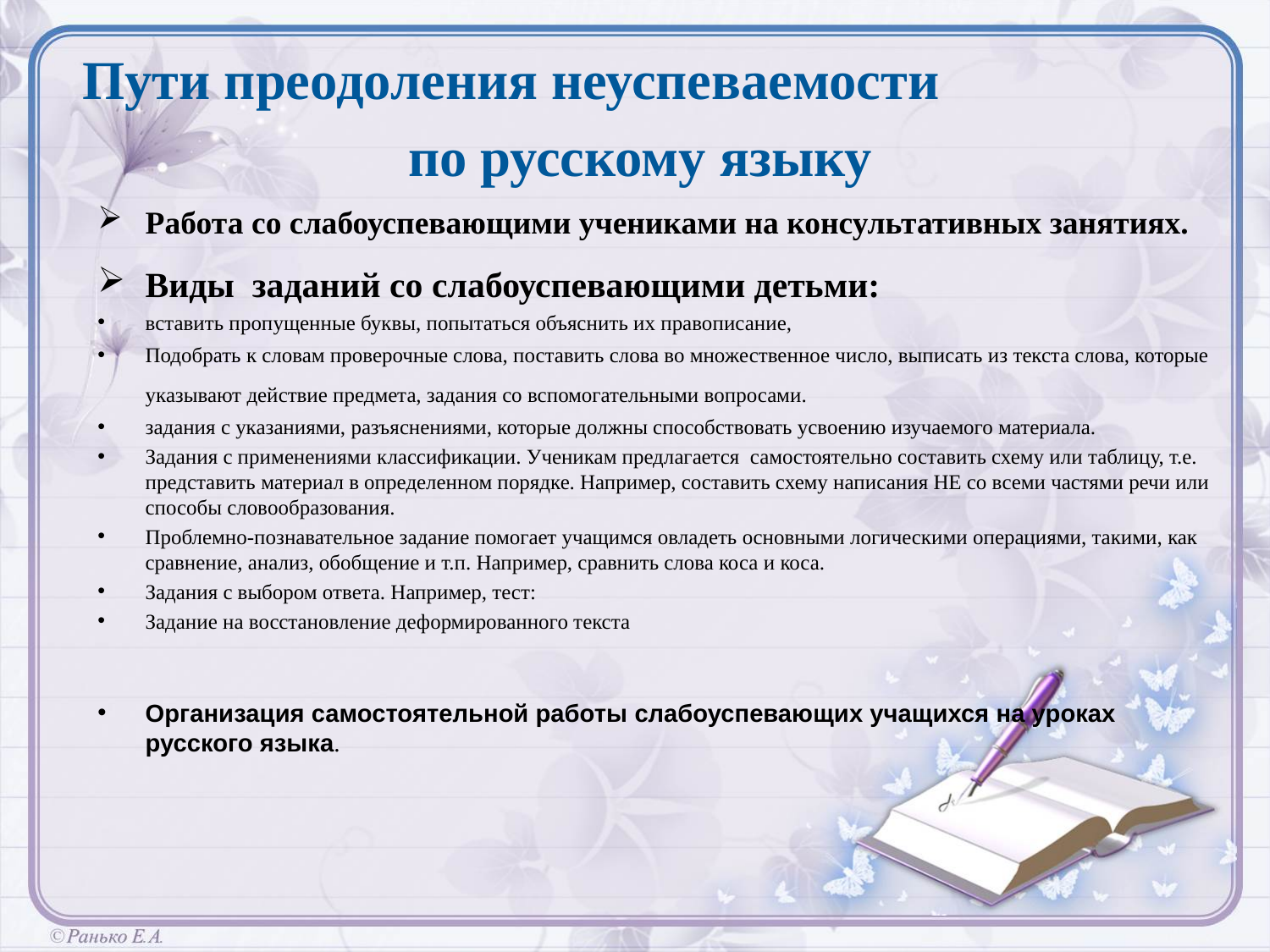

# Пути преодоления неуспеваемости                     по русскому языку
Работа со слабоуспевающими учениками на консультативных занятиях.

Виды  заданий со слабоуспевающими детьми:
вставить пропущенные буквы, попытаться объяснить их правописание,
Подобрать к словам проверочные слова, поставить слова во множественное число, выписать из текста слова, которые указывают действие предмета, задания со вспомогательными вопросами.
задания с указаниями, разъяснениями, которые должны способствовать усвоению изучаемого материала.
Задания с применениями классификации. Ученикам предлагается  самостоятельно составить схему или таблицу, т.е. представить материал в определенном порядке. Например, составить схему написания НЕ со всеми частями речи или способы словообразования.
Проблемно-познавательное задание помогает учащимся овладеть основными логическими операциями, такими, как сравнение, анализ, обобщение и т.п. Например, сравнить слова коса и коса.
Задания с выбором ответа. Например, тест:
Задание на восстановление деформированного текста

Организация самостоятельной работы слабоуспевающих учащихся на уроках русского языка.